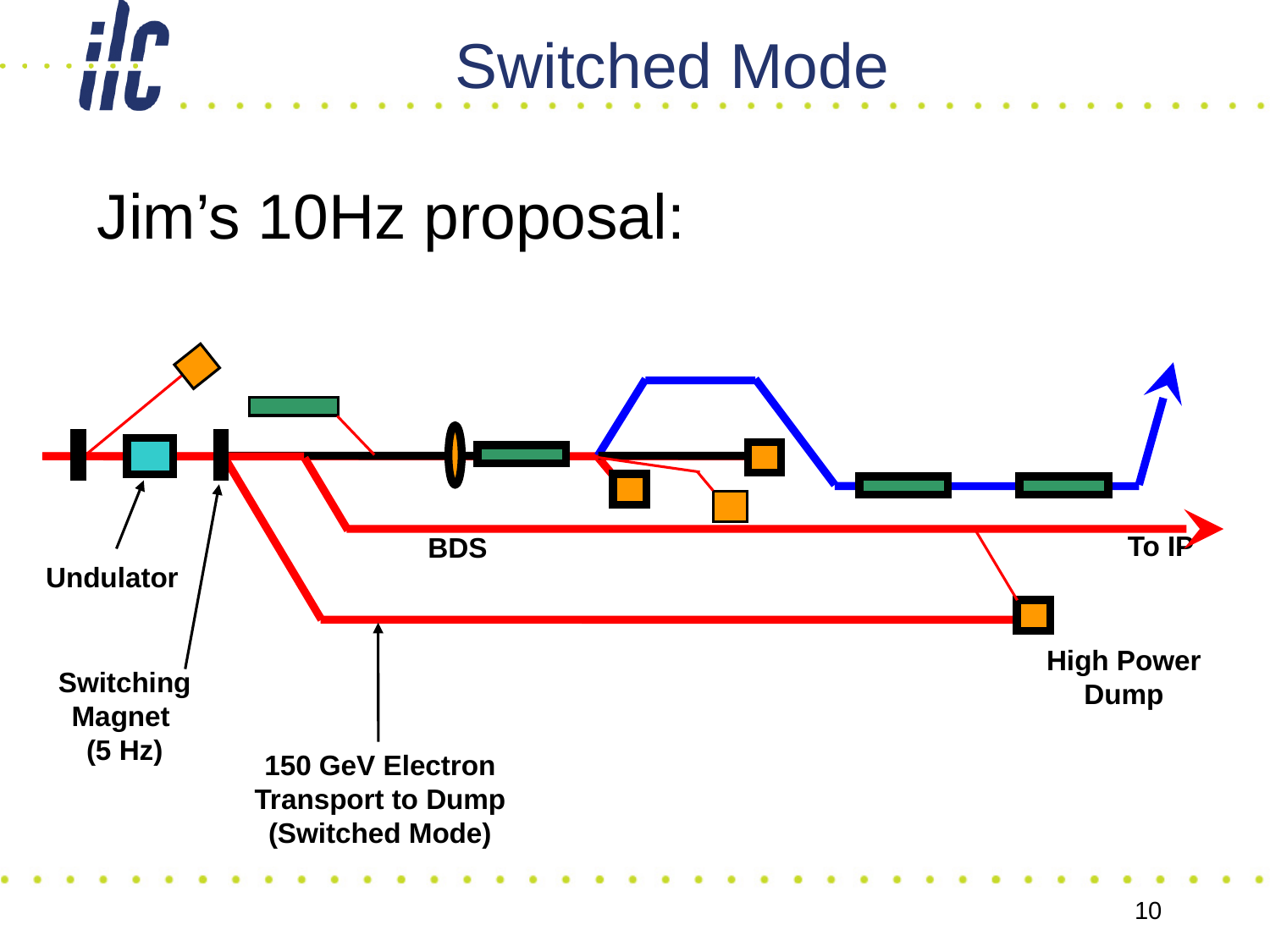

# Switched Mode
Jim’s 10Hz proposal:

To IP
BDS

Undulator

High Power Dump
Switching Magnet
(5 Hz)
150 GeV Electron Transport to Dump (Switched Mode)
10